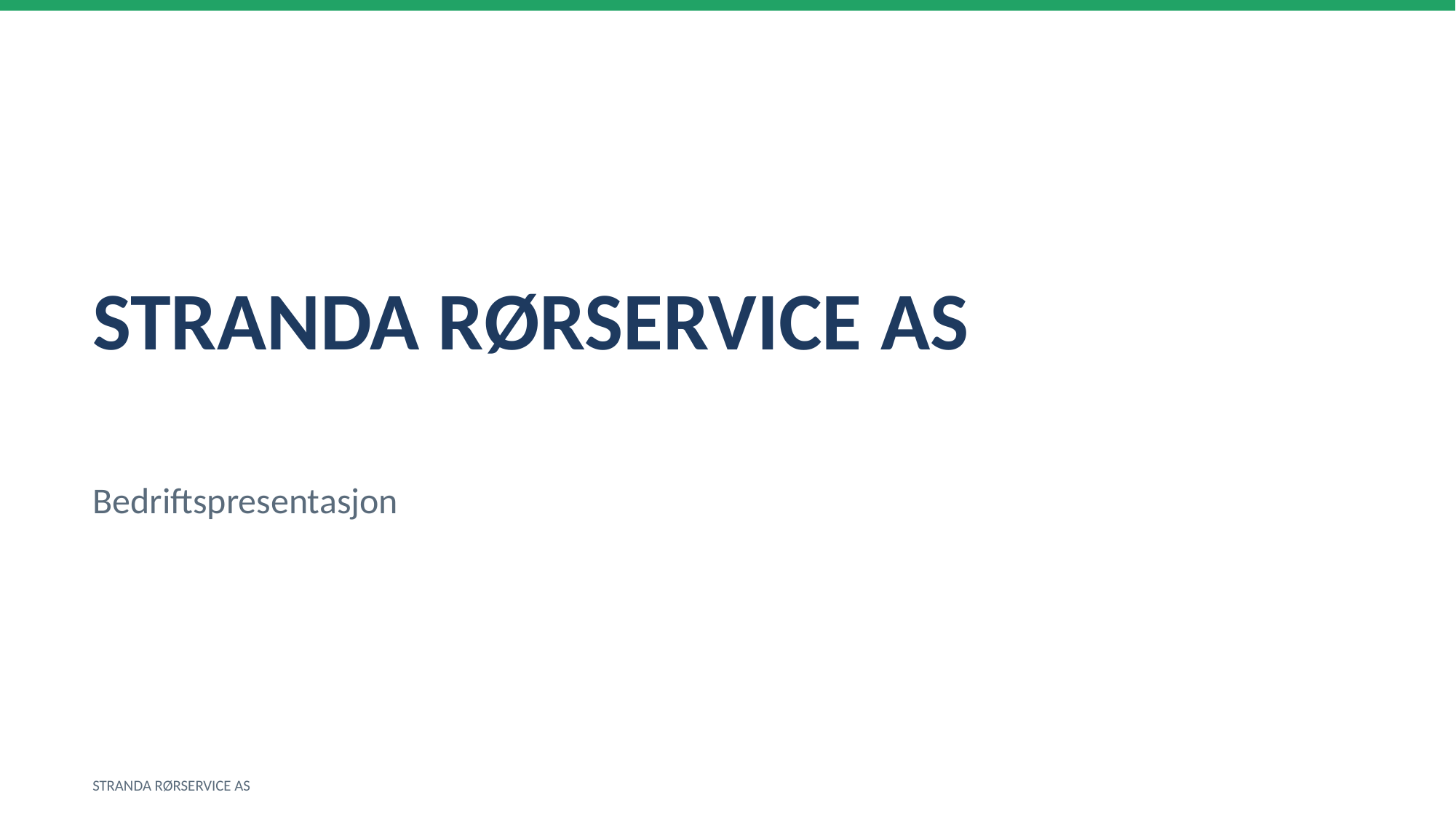

STRANDA RØRSERVICE AS
Bedriftspresentasjon
STRANDA RØRSERVICE AS